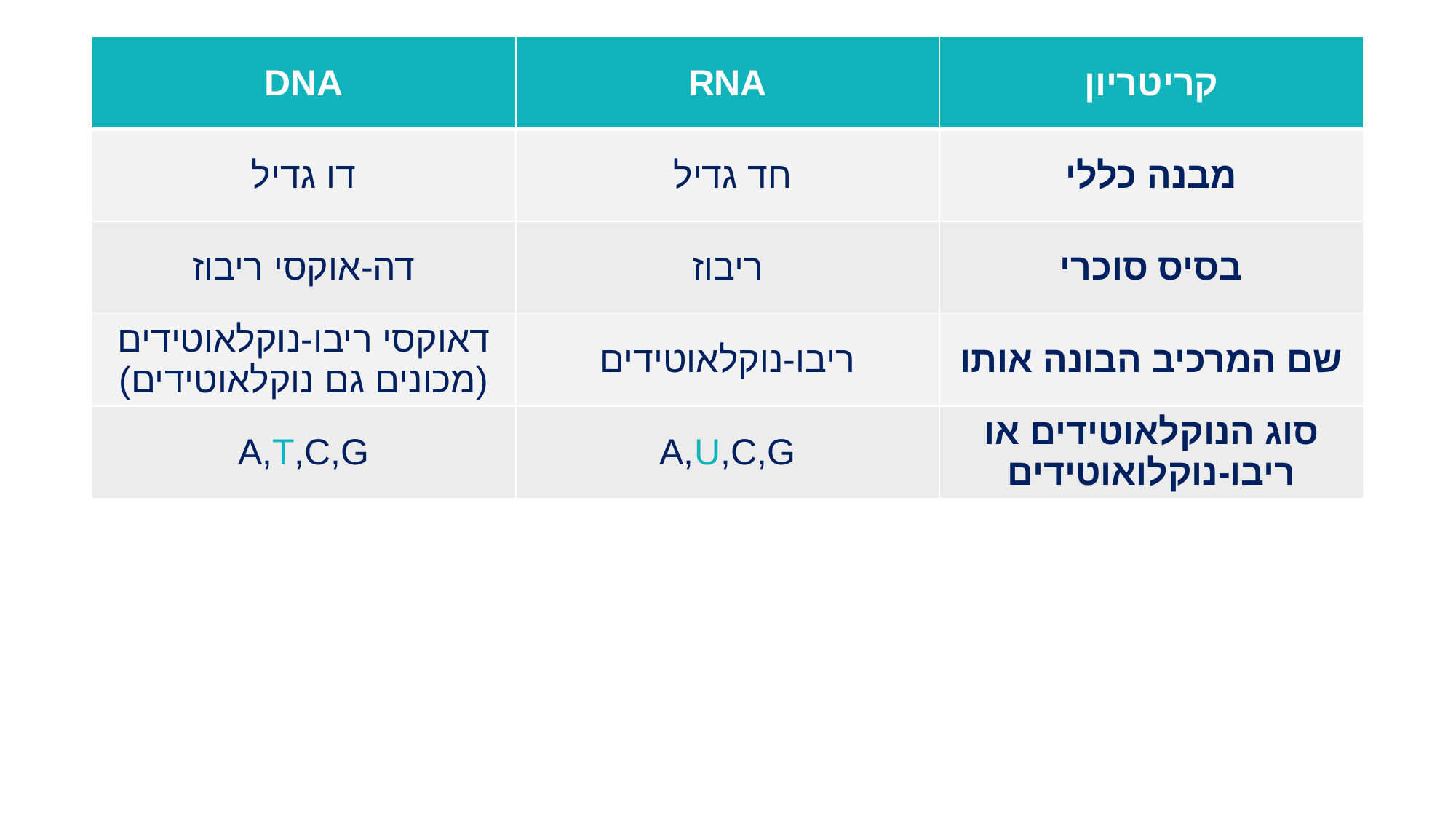

| DNA | RNA | קריטריון |
| --- | --- | --- |
| דו גדיל | חד גדיל | מבנה כללי |
| דה-אוקסי ריבוז | ריבוז | בסיס סוכרי |
| דאוקסי ריבו-נוקלאוטידים (מכונים גם נוקלאוטידים) | ריבו-נוקלאוטידים | שם המרכיב הבונה אותו |
| A,T,C,G | A,U,C,G | סוג הנוקלאוטידים או ריבו-נוקלואוטידים |